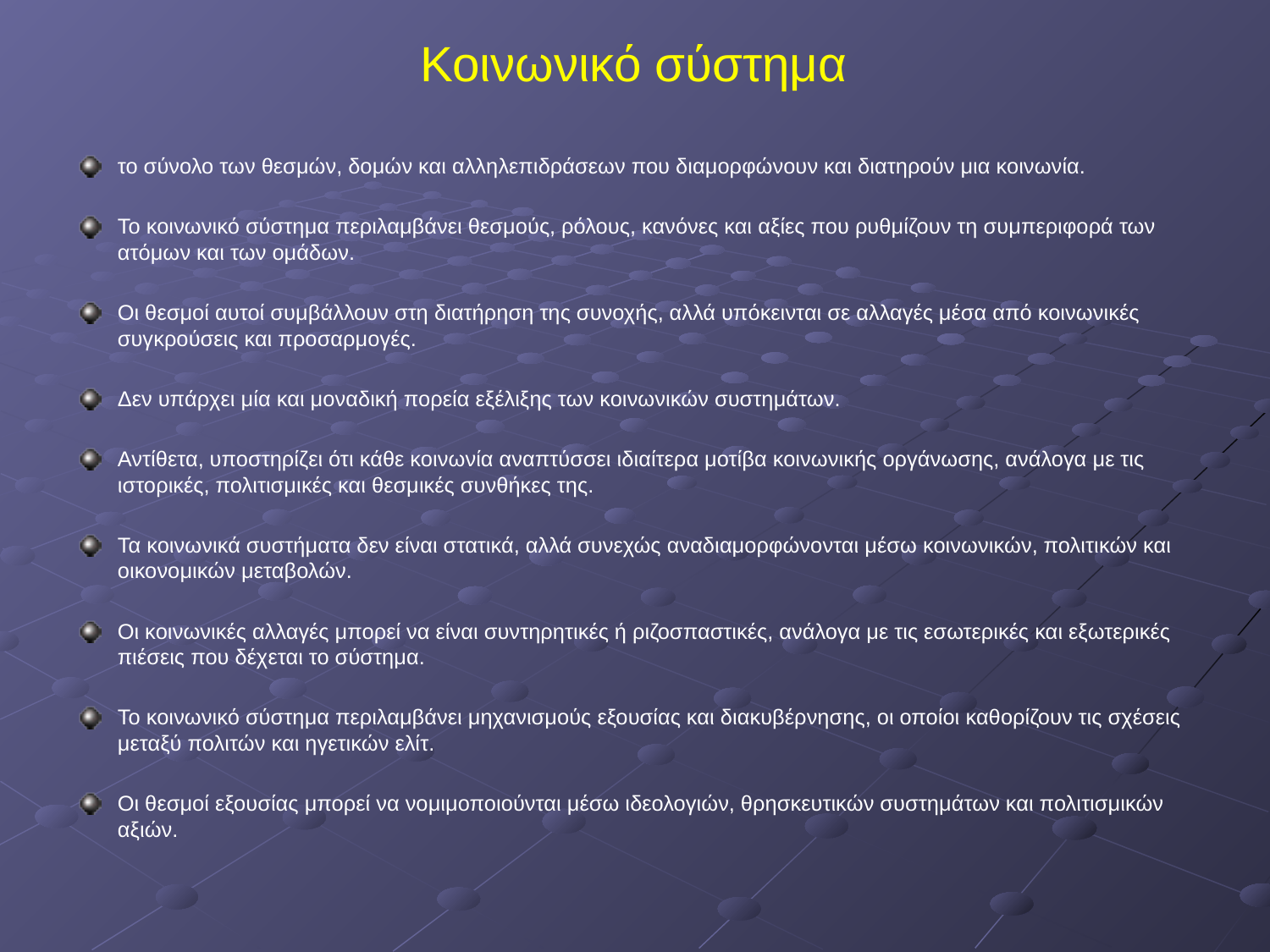

# Κοινωνικό σύστημα
το σύνολο των θεσμών, δομών και αλληλεπιδράσεων που διαμορφώνουν και διατηρούν μια κοινωνία.

Το κοινωνικό σύστημα περιλαμβάνει θεσμούς, ρόλους, κανόνες και αξίες που ρυθμίζουν τη συμπεριφορά των ατόμων και των ομάδων.

Οι θεσμοί αυτοί συμβάλλουν στη διατήρηση της συνοχής, αλλά υπόκεινται σε αλλαγές μέσα από κοινωνικές συγκρούσεις και προσαρμογές.

Δεν υπάρχει μία και μοναδική πορεία εξέλιξης των κοινωνικών συστημάτων.

Αντίθετα, υποστηρίζει ότι κάθε κοινωνία αναπτύσσει ιδιαίτερα μοτίβα κοινωνικής οργάνωσης, ανάλογα με τις ιστορικές, πολιτισμικές και θεσμικές συνθήκες της.

Τα κοινωνικά συστήματα δεν είναι στατικά, αλλά συνεχώς αναδιαμορφώνονται μέσω κοινωνικών, πολιτικών και οικονομικών μεταβολών.

Οι κοινωνικές αλλαγές μπορεί να είναι συντηρητικές ή ριζοσπαστικές, ανάλογα με τις εσωτερικές και εξωτερικές πιέσεις που δέχεται το σύστημα.

Το κοινωνικό σύστημα περιλαμβάνει μηχανισμούς εξουσίας και διακυβέρνησης, οι οποίοι καθορίζουν τις σχέσεις μεταξύ πολιτών και ηγετικών ελίτ.

Οι θεσμοί εξουσίας μπορεί να νομιμοποιούνται μέσω ιδεολογιών, θρησκευτικών συστημάτων και πολιτισμικών αξιών.